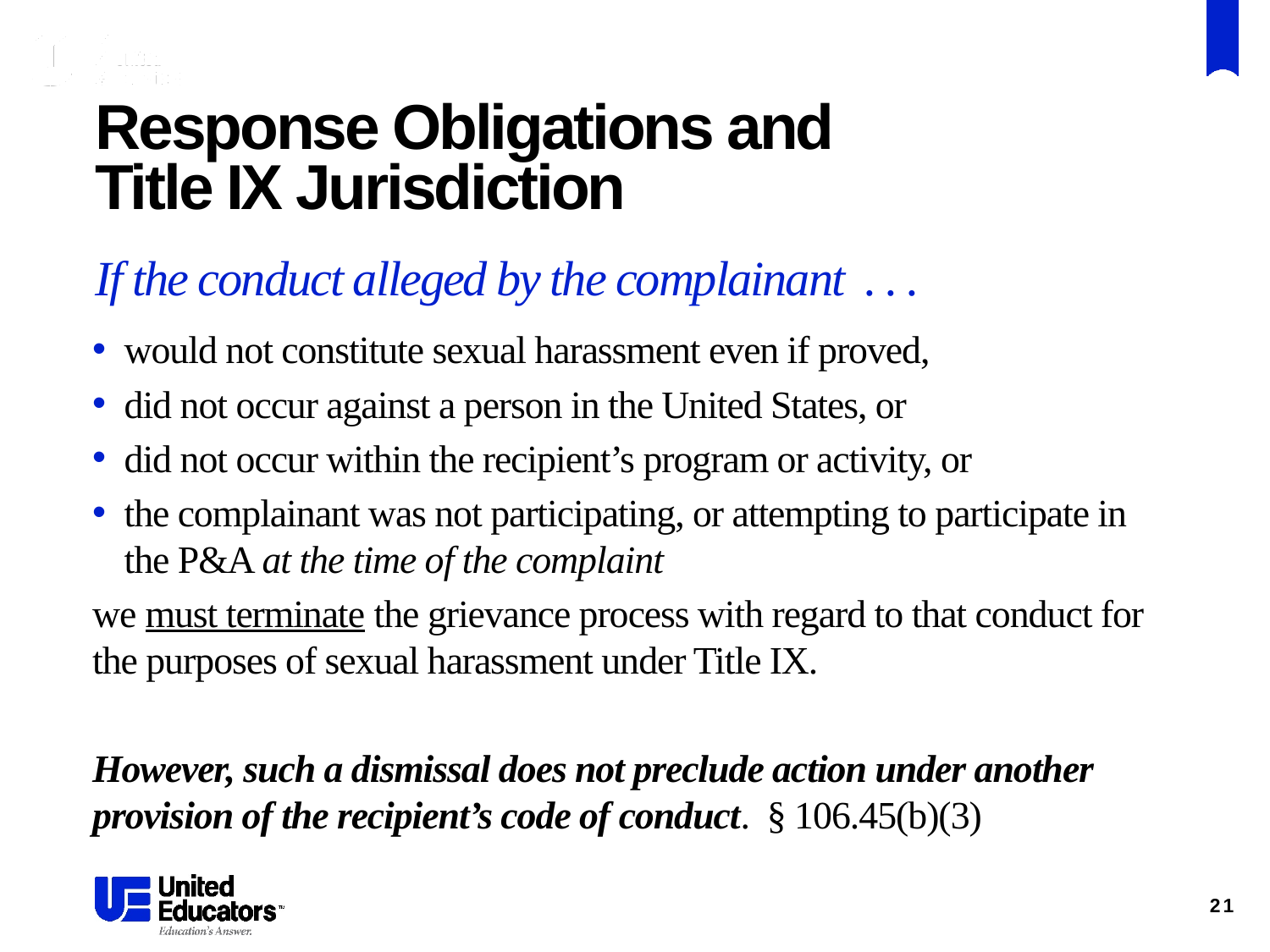

# Response Obligations and Title IX Jurisdiction
If the conduct alleged by the complainant  . . .
would not constitute sexual harassment even if proved,
did not occur against a person in the United States, or
did not occur within the recipient’s program or activity, or
the complainant was not participating, or attempting to participate in the P&A at the time of the complaint
we must terminate the grievance process with regard to that conduct for the purposes of sexual harassment under Title IX.

However, such a dismissal does not preclude action under another provision of the recipient’s code of conduct.  § 106.45(b)(3)

21